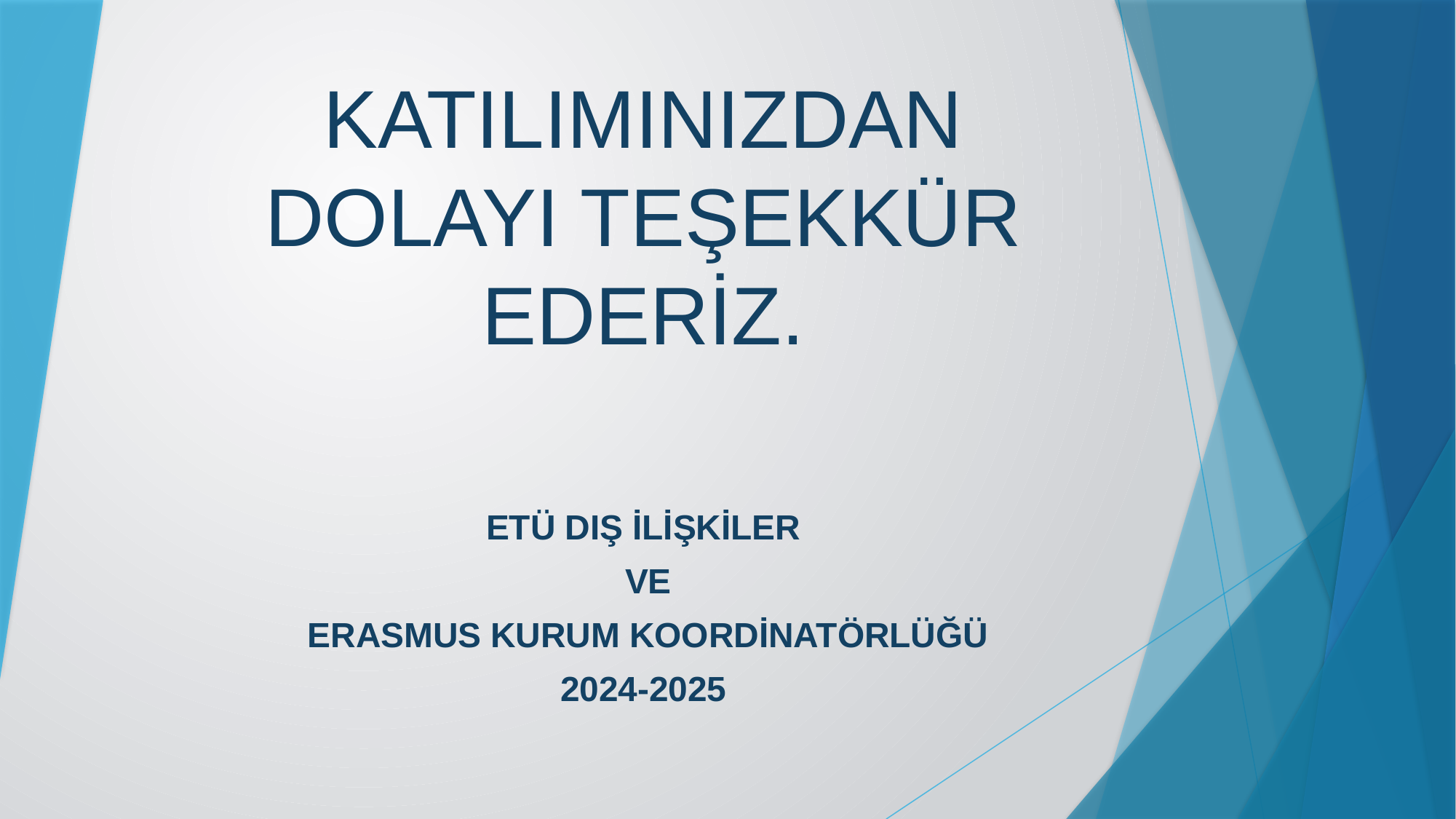

# KATILIMINIZDAN DOLAYI TEŞEKKÜR EDERİZ.
ETÜ DIŞ İLİŞKİLER
 VE
 ERASMUS KURUM KOORDİNATÖRLÜĞÜ
2024-2025